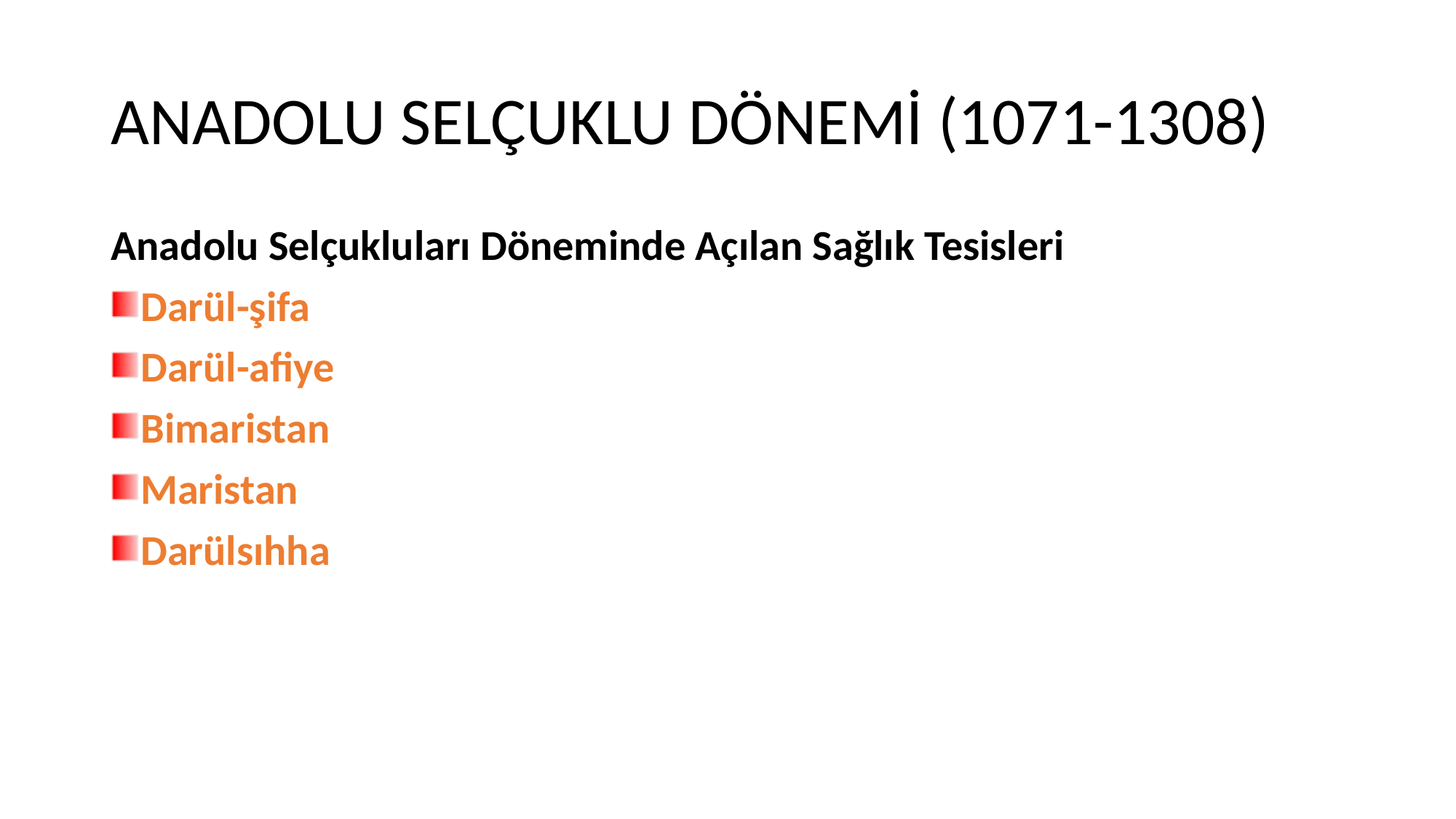

# ANADOLU SELÇUKLU DÖNEMİ (1071-1308)
Anadolu Selçukluları Döneminde Açılan Sağlık Tesisleri
Darül-şifa
Darül-afiye
Bimaristan
Maristan
Darülsıhha